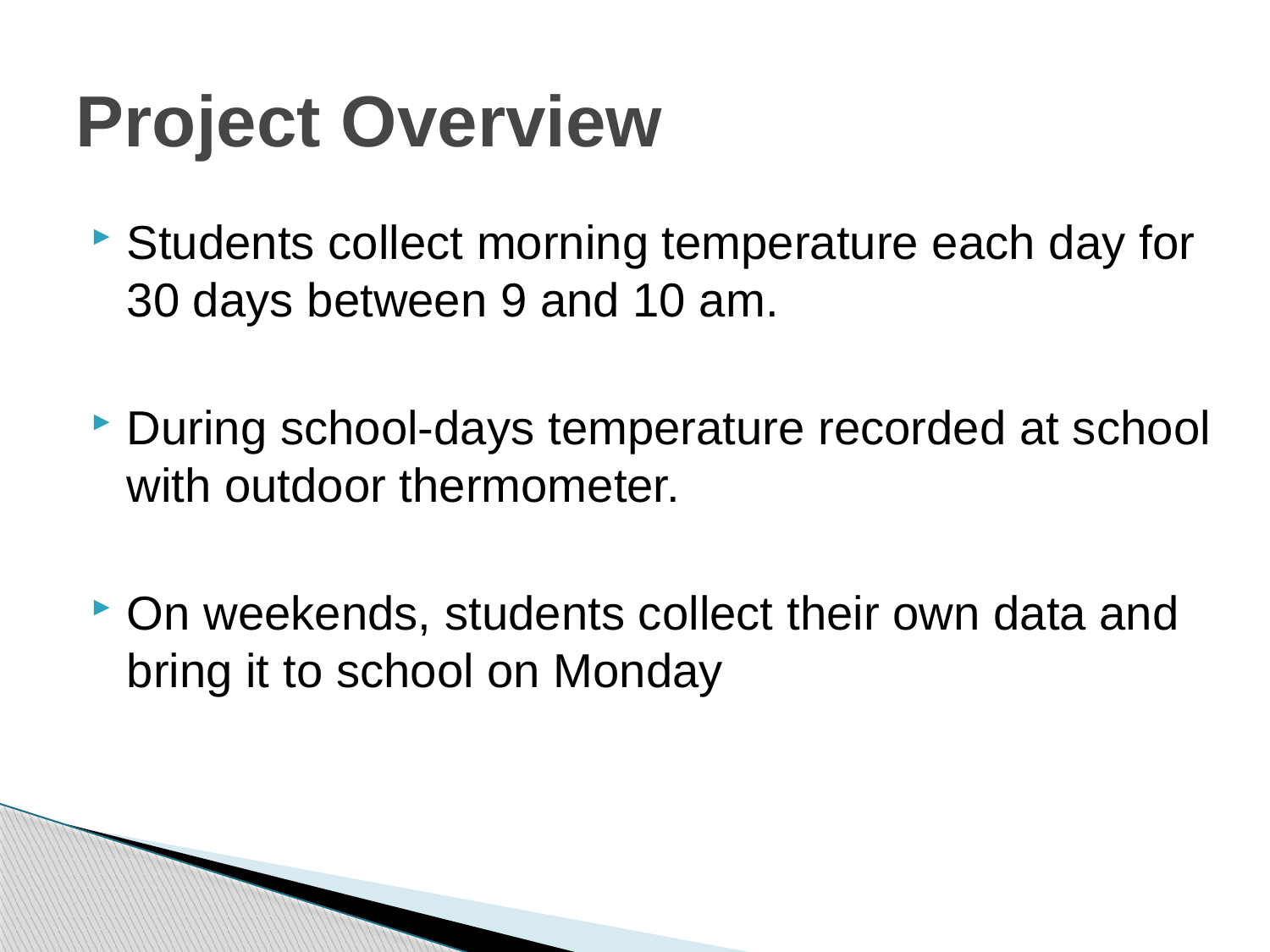

# Project Overview
Students collect morning temperature each day for 30 days between 9 and 10 am.

During school-days temperature recorded at school with outdoor thermometer.

On weekends, students collect their own data and bring it to school on Monday